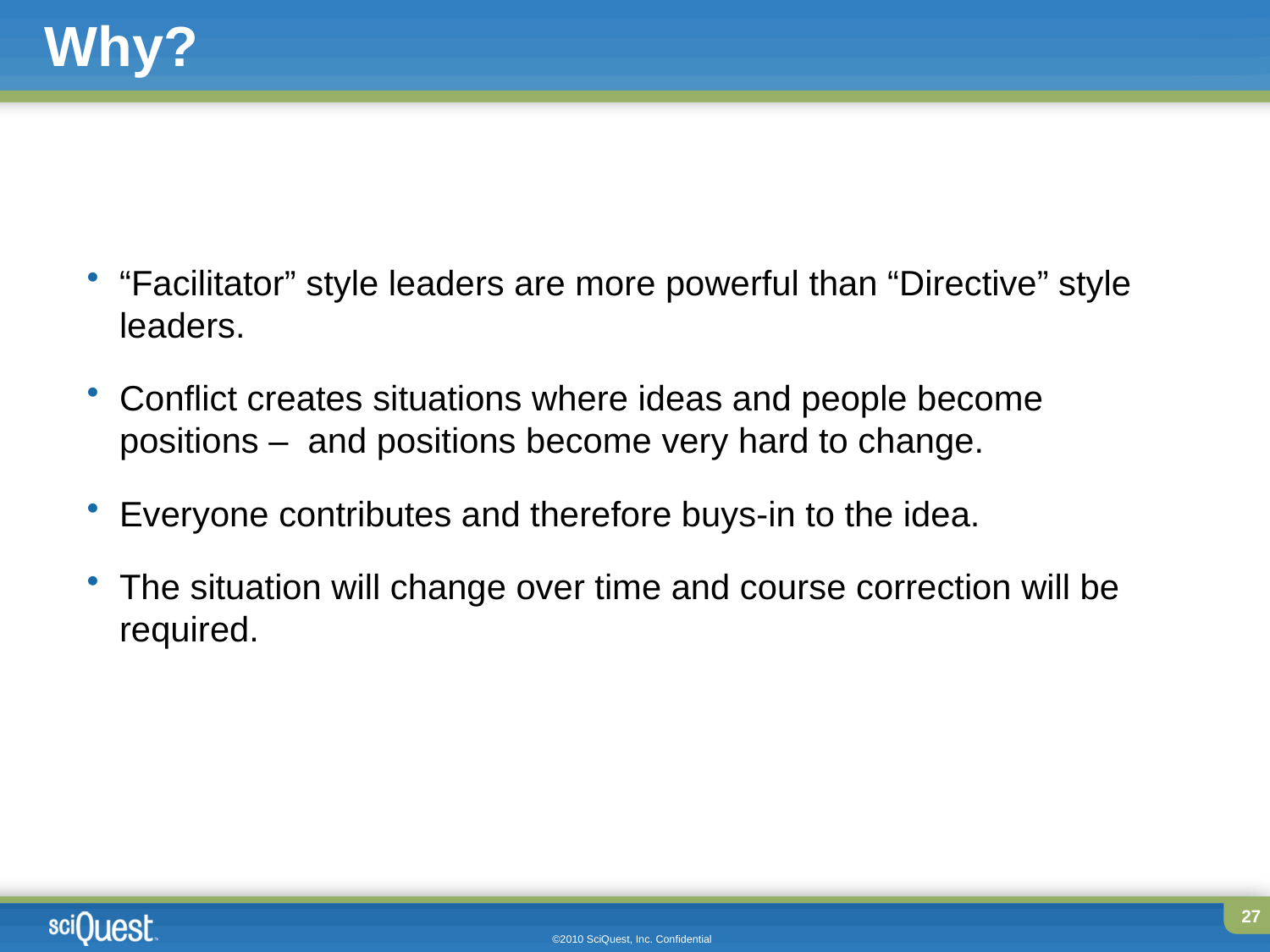

# Why?
“Facilitator” style leaders are more powerful than “Directive” style leaders.

Conflict creates situations where ideas and people become positions –  and positions become very hard to change.

Everyone contributes and therefore buys-in to the idea.

The situation will change over time and course correction will be required.